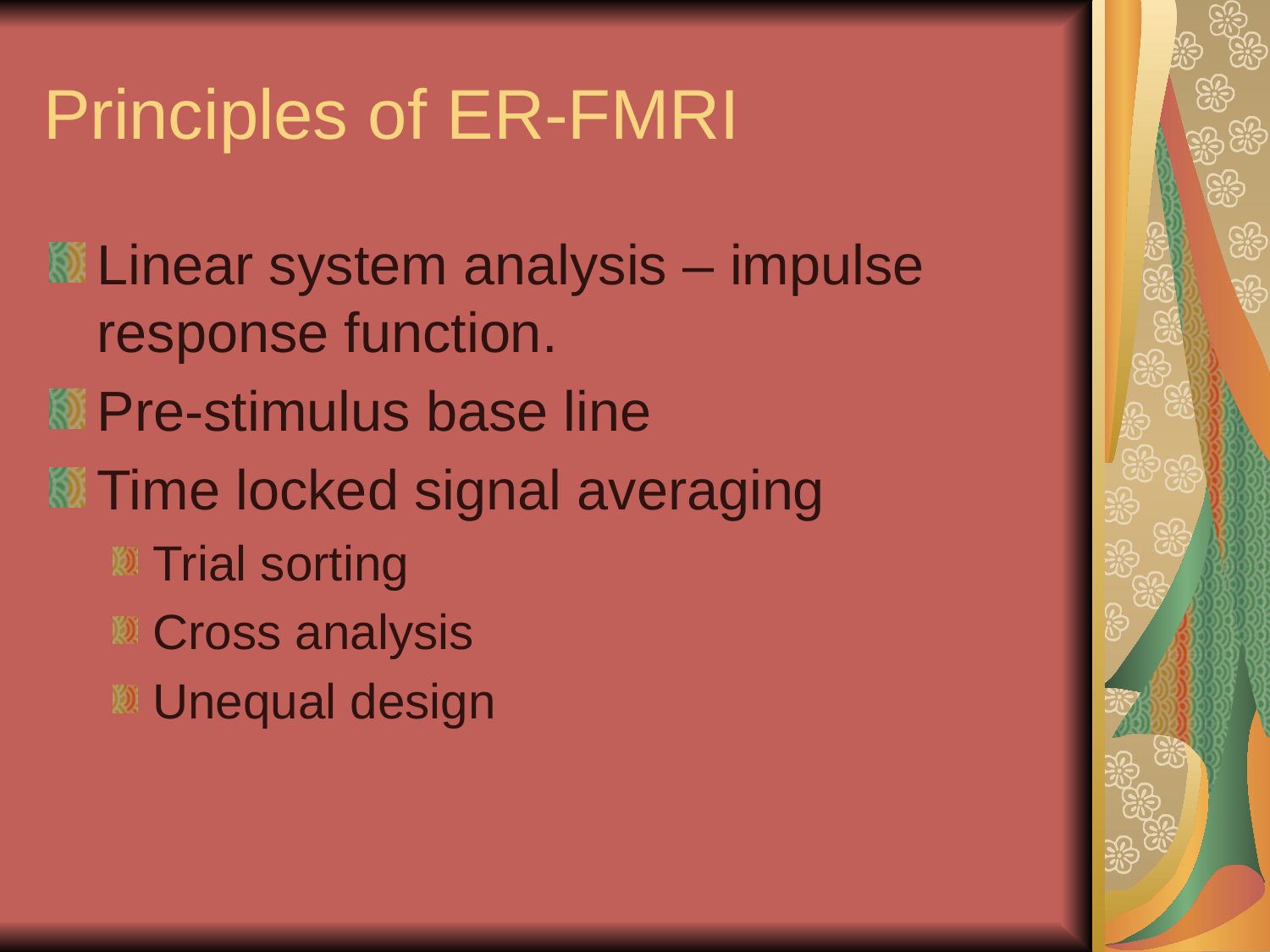

# Principles of ER-FMRI
Linear system analysis – impulse response function.
Pre-stimulus base line
Time locked signal averaging
Trial sorting
Cross analysis
Unequal design